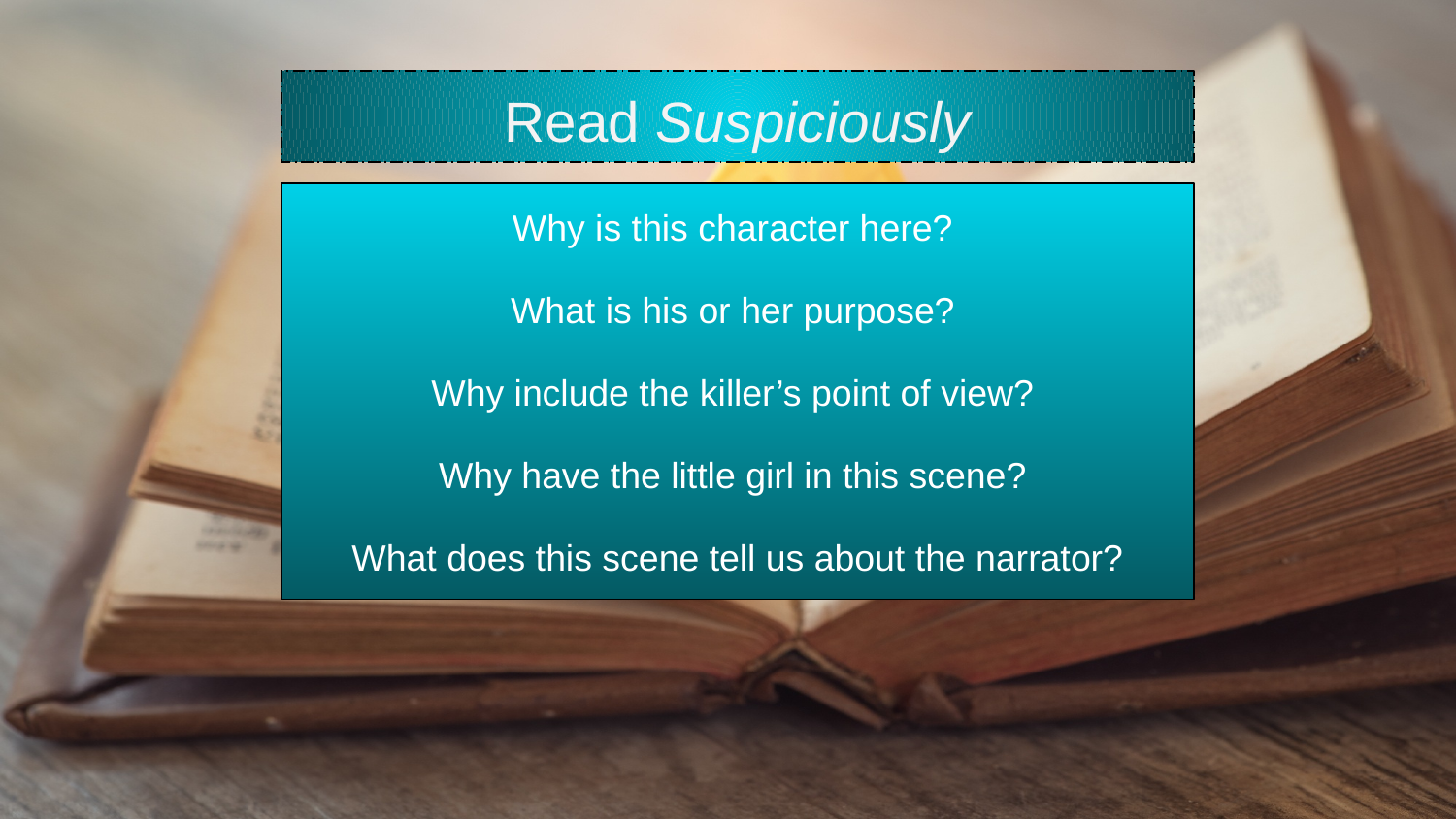

# Read Suspiciously

Why is this character here?
What is his or her purpose?
Why include the killer’s point of view?
Why have the little girl in this scene?
What does this scene tell us about the narrator?